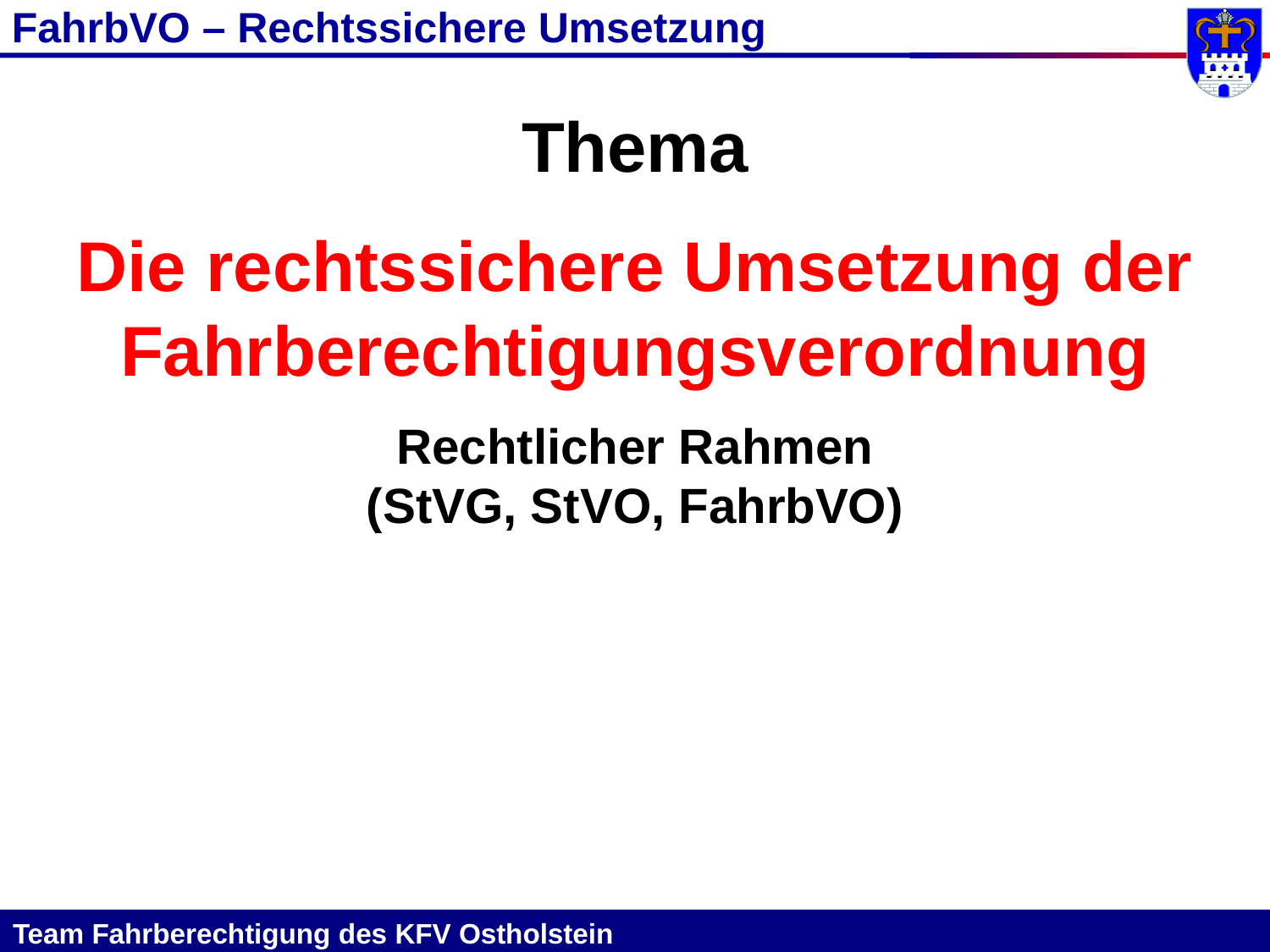

FahrbVO – Rechtssichere Umsetzung
Thema
Die rechtssichere Umsetzung der Fahrberechtigungsverordnung
Rechtlicher Rahmen
(StVG, StVO, FahrbVO)
Team Fahrberechtigung des KFV Ostholstein											      											  1